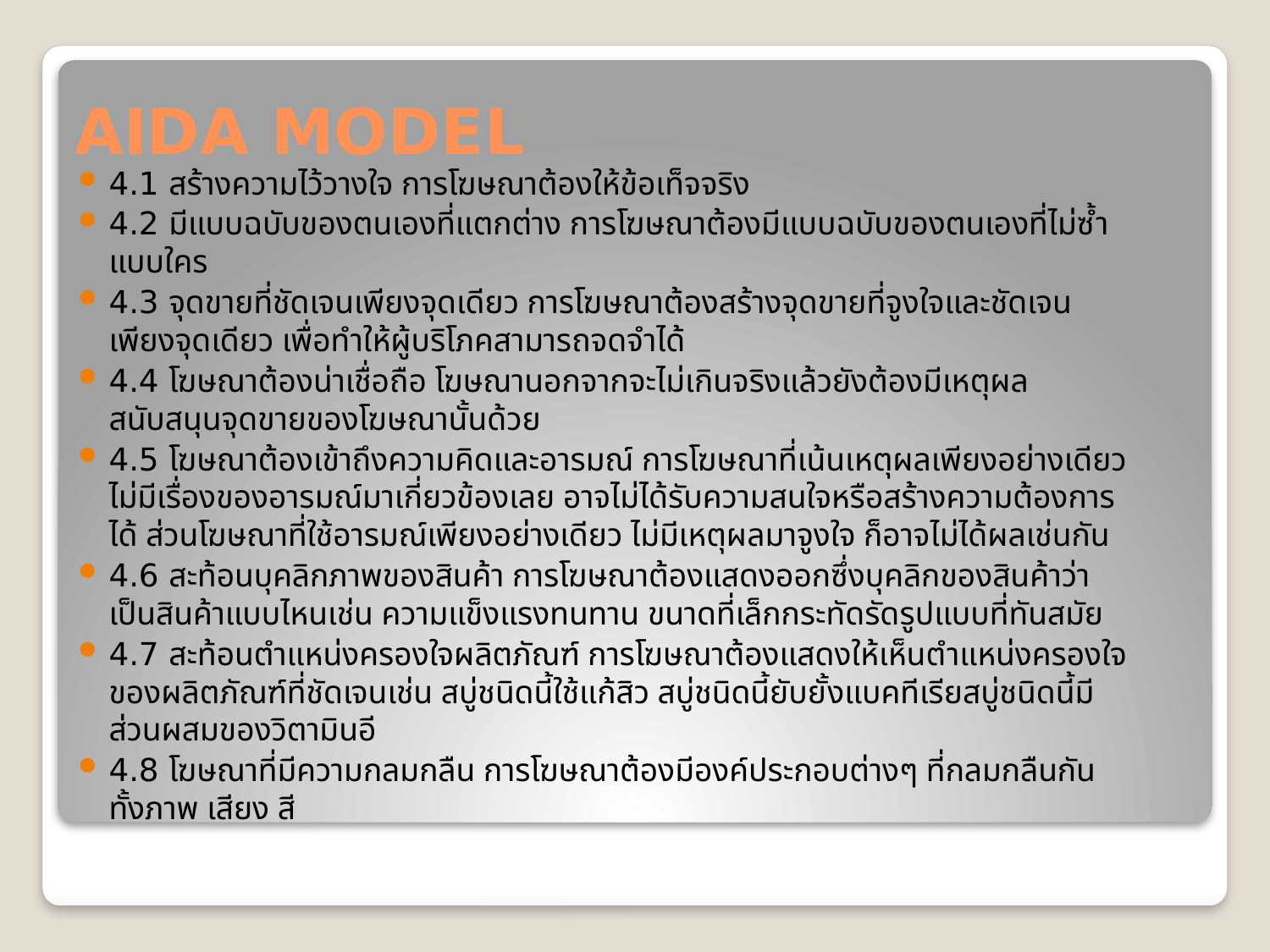

# AIDA MODEL
4.1 สร้างความไว้วางใจ การโฆษณาต้องให้ข้อเท็จจริง
4.2 มีแบบฉบับของตนเองที่แตกต่าง การโฆษณาต้องมีแบบฉบับของตนเองที่ไม่ซ้ำแบบใคร
4.3 จุดขายที่ชัดเจนเพียงจุดเดียว การโฆษณาต้องสร้างจุดขายที่จูงใจและชัดเจนเพียงจุดเดียว เพื่อทำให้ผู้บริโภคสามารถจดจำได้
4.4 โฆษณาต้องน่าเชื่อถือ โฆษณานอกจากจะไม่เกินจริงแล้วยังต้องมีเหตุผลสนับสนุนจุดขายของโฆษณานั้นด้วย
4.5 โฆษณาต้องเข้าถึงความคิดและอารมณ์ การโฆษณาที่เน้นเหตุผลเพียงอย่างเดียว ไม่มีเรื่องของอารมณ์มาเกี่ยวข้องเลย อาจไม่ได้รับความสนใจหรือสร้างความต้องการได้ ส่วนโฆษณาที่ใช้อารมณ์เพียงอย่างเดียว ไม่มีเหตุผลมาจูงใจ ก็อาจไม่ได้ผลเช่นกัน
4.6 สะท้อนบุคลิกภาพของสินค้า การโฆษณาต้องแสดงออกซึ่งบุคลิกของสินค้าว่าเป็นสินค้าแบบไหนเช่น ความแข็งแรงทนทาน ขนาดที่เล็กกระทัดรัดรูปแบบที่ทันสมัย
4.7 สะท้อนตำแหน่งครองใจผลิตภัณฑ์ การโฆษณาต้องแสดงให้เห็นตำแหน่งครองใจของผลิตภัณฑ์ที่ชัดเจนเช่น สบู่ชนิดนี้ใช้แก้สิว สบู่ชนิดนี้ยับยั้งแบคทีเรียสบู่ชนิดนี้มีส่วนผสมของวิตามินอี
4.8 โฆษณาที่มีความกลมกลืน การโฆษณาต้องมีองค์ประกอบต่างๆ ที่กลมกลืนกันทั้งภาพ เสียง สี